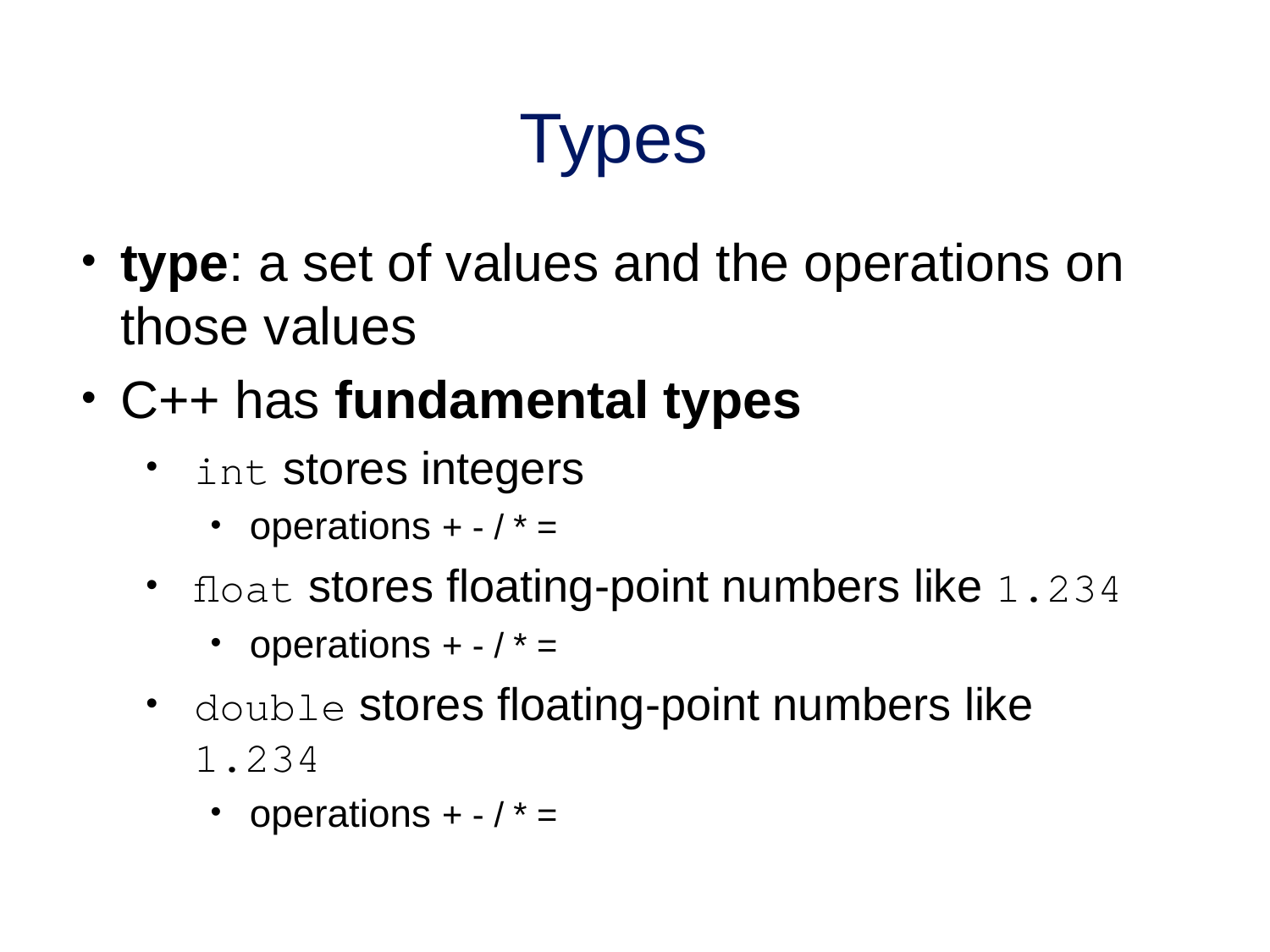

# Types
type: a set of values and the operations on those values
C++ has fundamental types
int stores integers
operations + - / * =
float stores floating-point numbers like 1.234
operations + - / * =
double stores floating-point numbers like 1.234
operations + - / * =